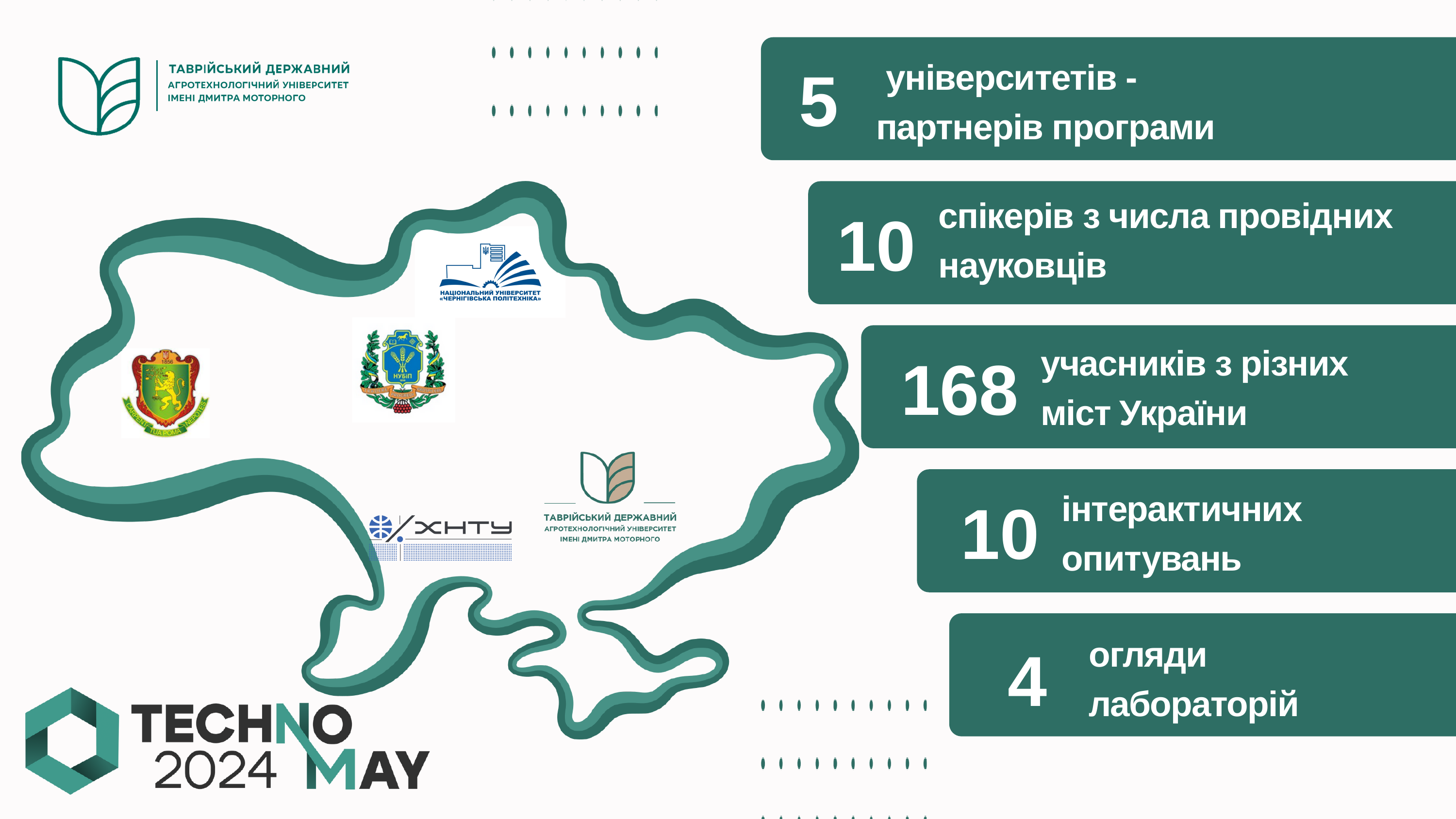

5
 університетів -
партнерів програми

спікерів з числа провідних науковців
10

168
учасників з різних
міст України

10
інтерактичних опитувань

4
огляди
лабораторій